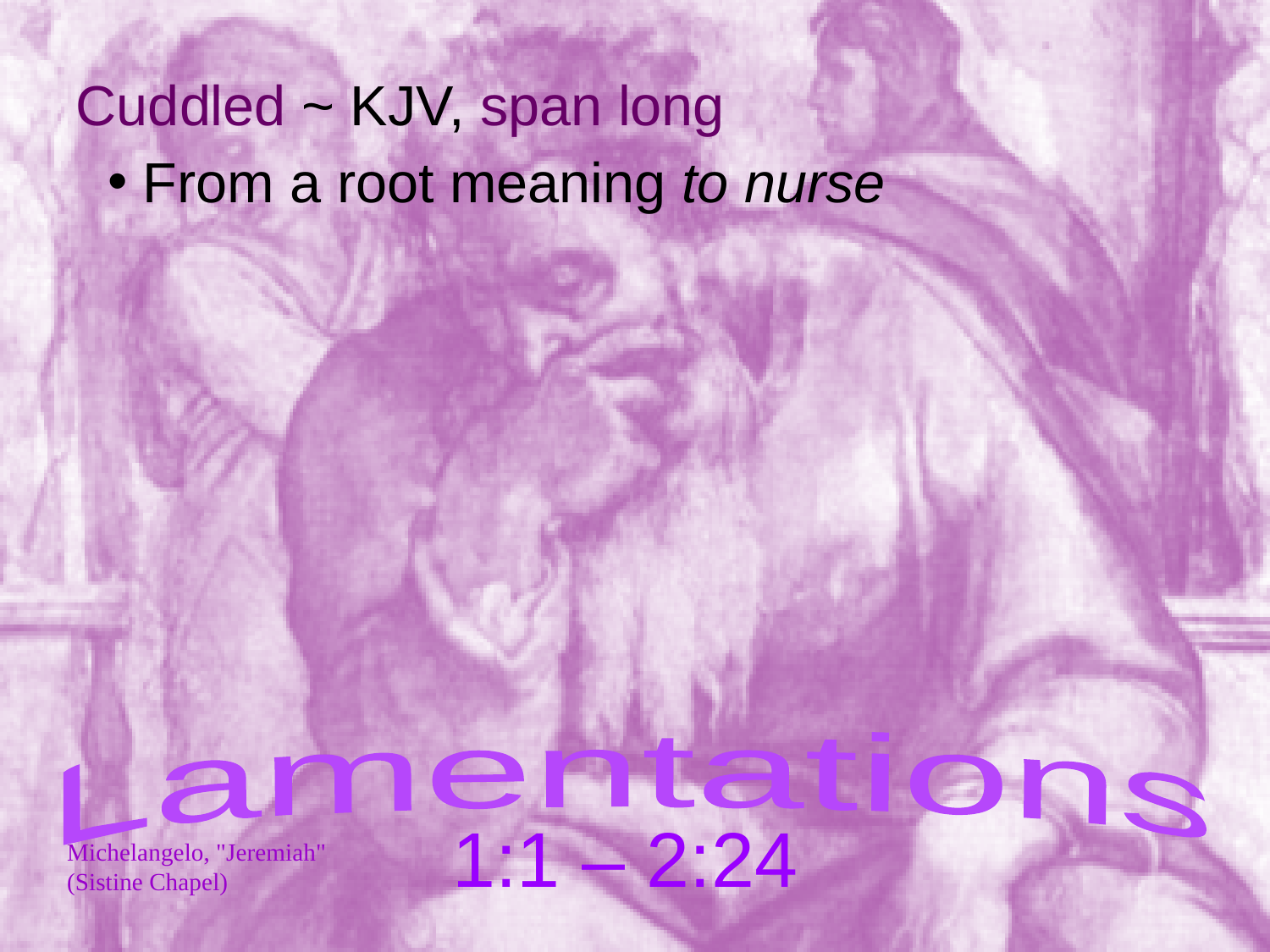

Cuddled ~ KJV, span long
 From a root meaning to nurse
Lamentations
1:1 – 2:24
Michelangelo, "Jeremiah" (Sistine Chapel)